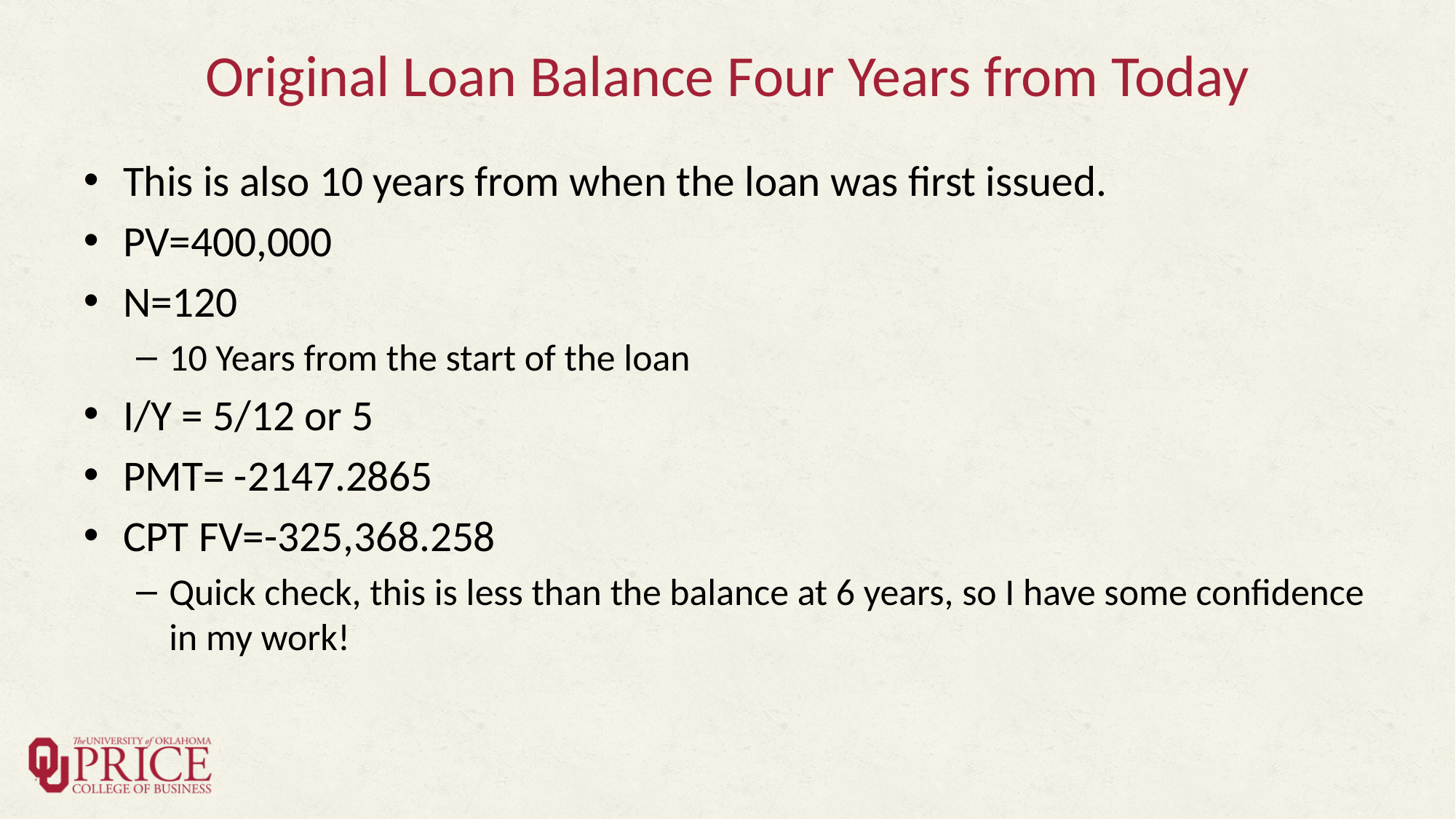

# Original Loan Balance Four Years from Today
This is also 10 years from when the loan was first issued.
PV=400,000
N=120
10 Years from the start of the loan
I/Y = 5/12 or 5
PMT= -2147.2865
CPT FV=-325,368.258
Quick check, this is less than the balance at 6 years, so I have some confidence in my work!